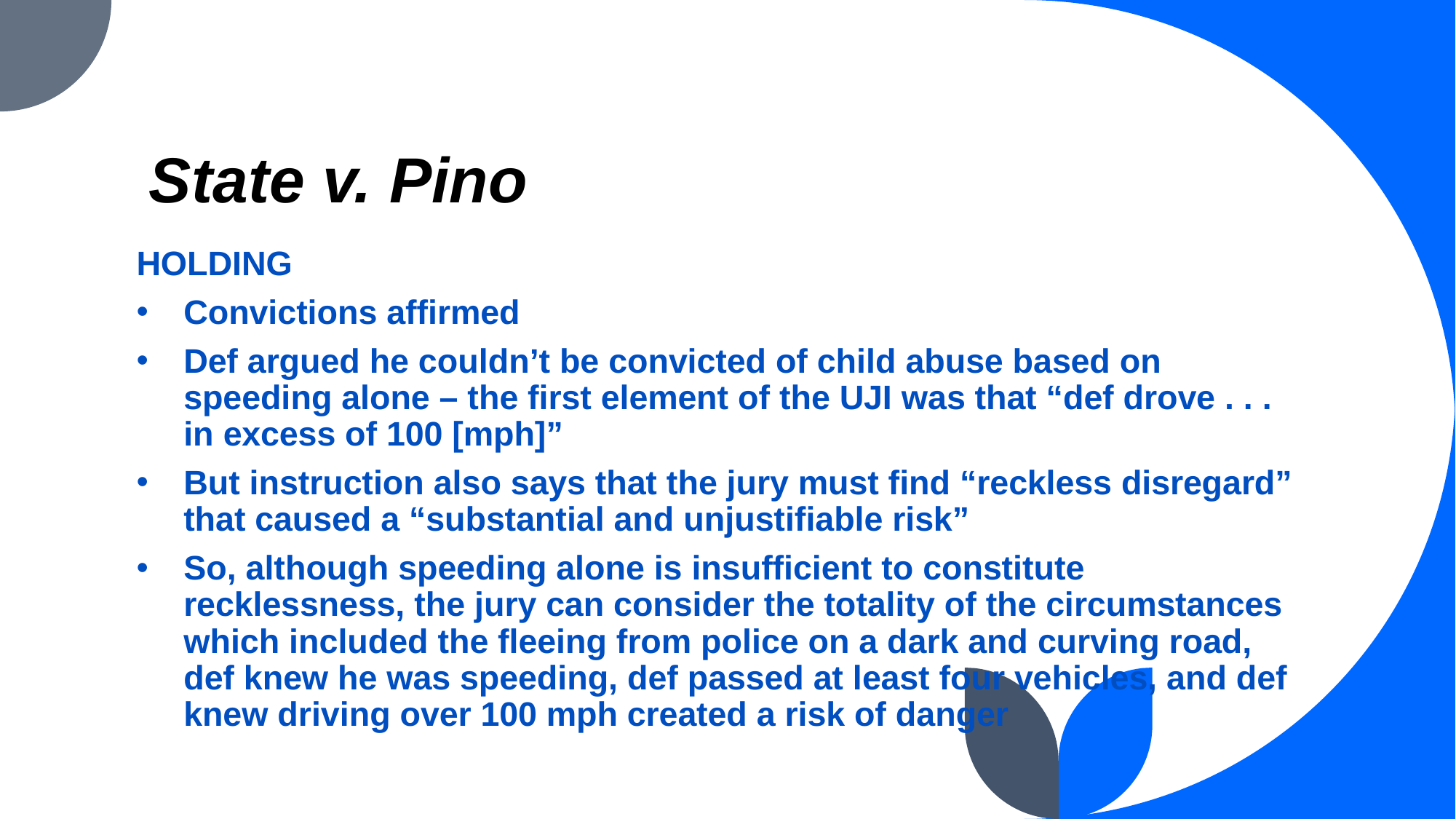

# State v. Pino
HOLDING
Convictions affirmed
Def argued he couldn’t be convicted of child abuse based on speeding alone – the first element of the UJI was that “def drove . . . in excess of 100 [mph]”
But instruction also says that the jury must find “reckless disregard” that caused a “substantial and unjustifiable risk”
So, although speeding alone is insufficient to constitute recklessness, the jury can consider the totality of the circumstances which included the fleeing from police on a dark and curving road, def knew he was speeding, def passed at least four vehicles, and def knew driving over 100 mph created a risk of danger